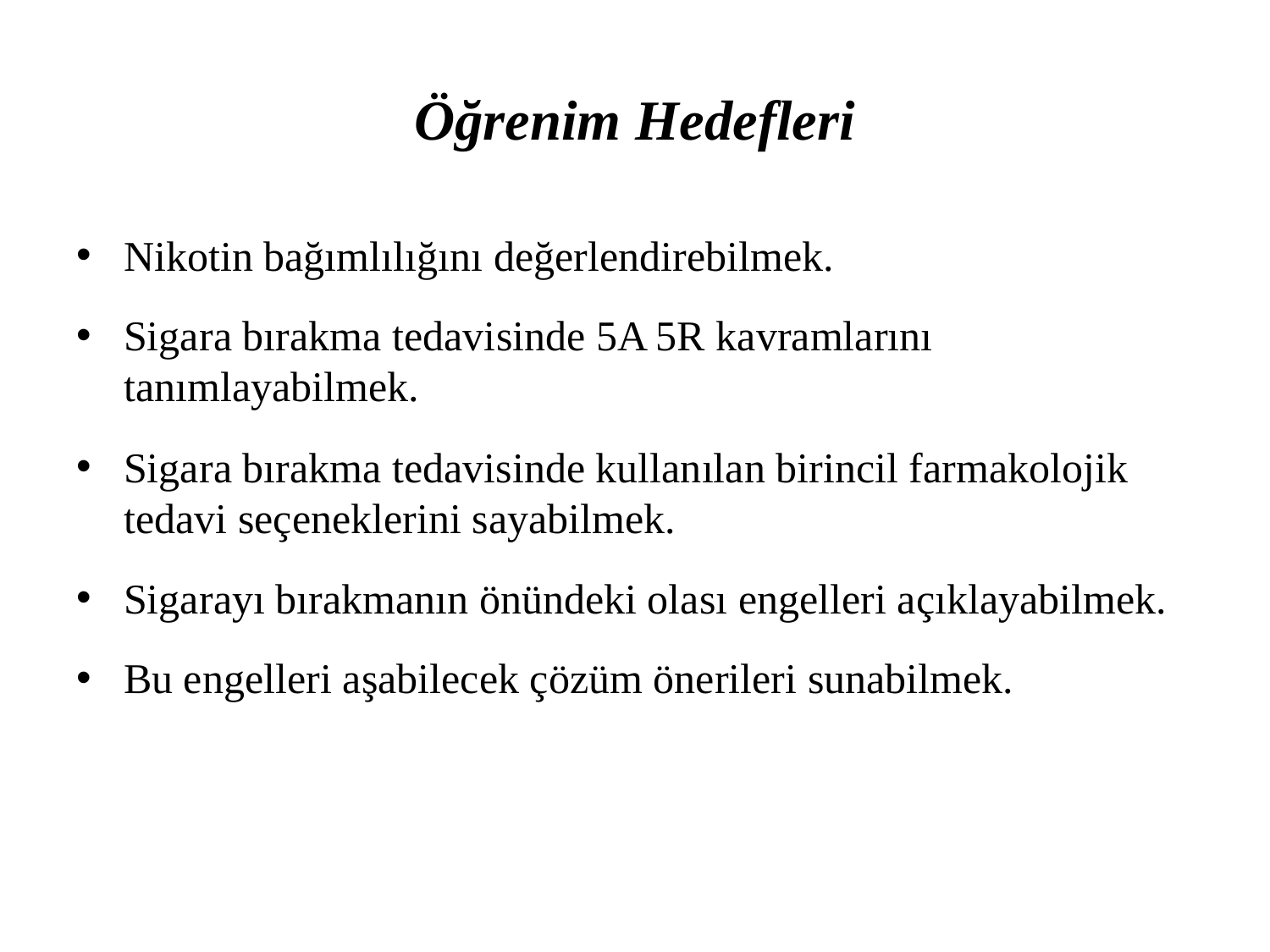

# Öğrenim Hedefleri
Nikotin bağımlılığını değerlendirebilmek.
Sigara bırakma tedavisinde 5A 5R kavramlarını tanımlayabilmek.
Sigara bırakma tedavisinde kullanılan birincil farmakolojik tedavi seçeneklerini sayabilmek.
Sigarayı bırakmanın önündeki olası engelleri açıklayabilmek.
Bu engelleri aşabilecek çözüm önerileri sunabilmek.